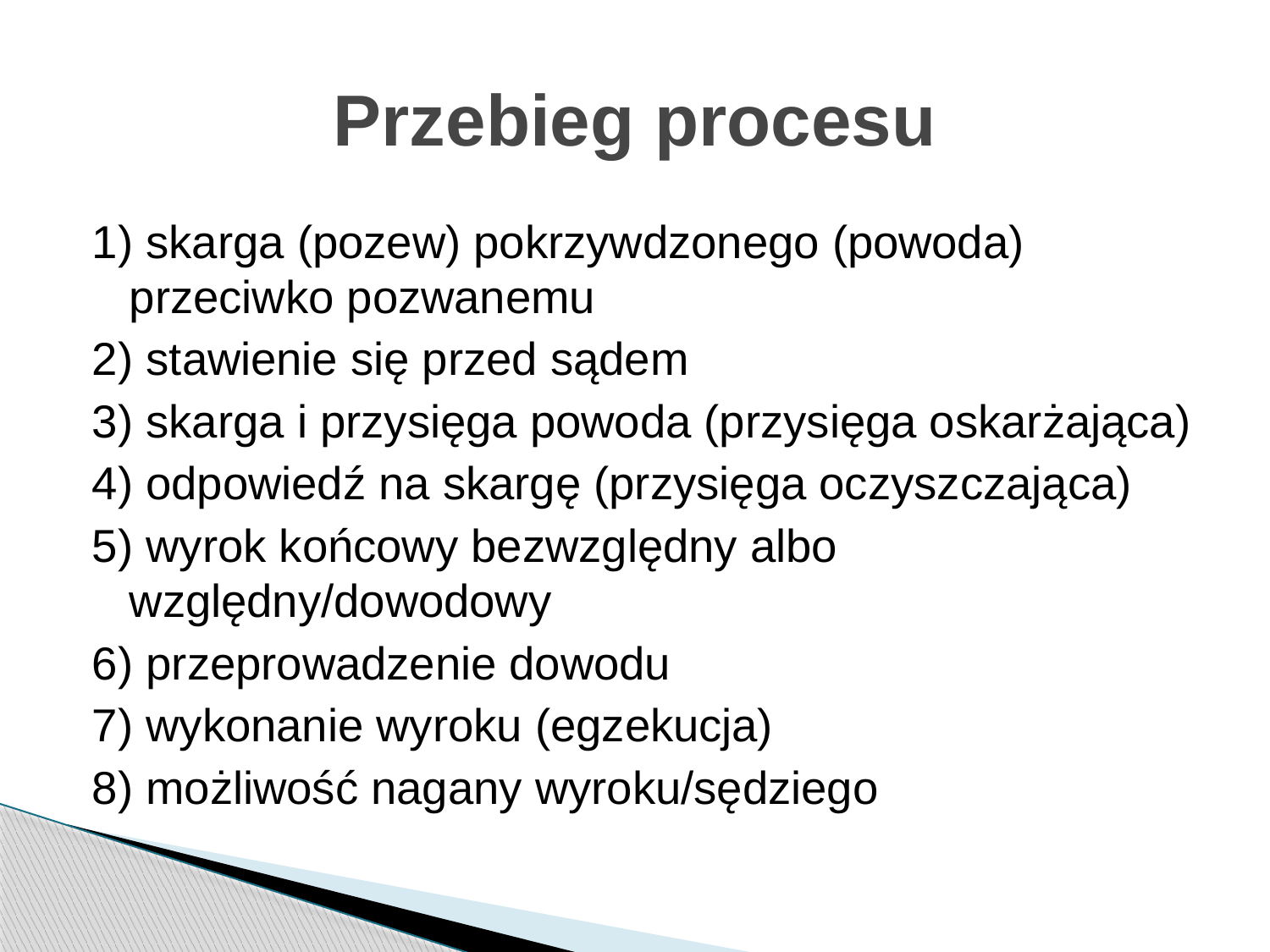

# Przebieg procesu
1) skarga (pozew) pokrzywdzonego (powoda) przeciwko pozwanemu
2) stawienie się przed sądem
3) skarga i przysięga powoda (przysięga oskarżająca)
4) odpowiedź na skargę (przysięga oczyszczająca)
5) wyrok końcowy bezwzględny albo względny/dowodowy
6) przeprowadzenie dowodu
7) wykonanie wyroku (egzekucja)
8) możliwość nagany wyroku/sędziego